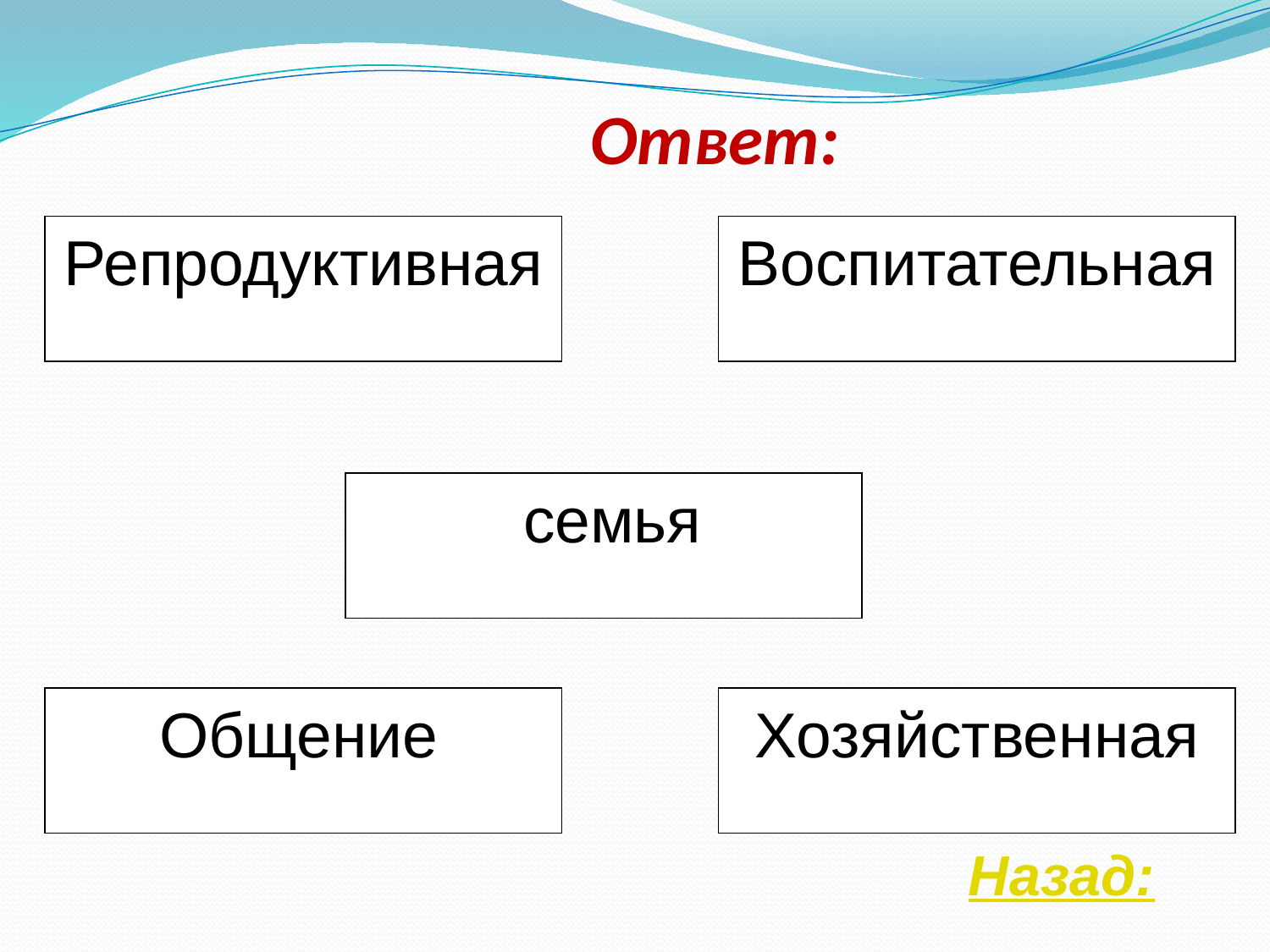

# Ответ:
Репродуктивная
Воспитательная
 семья
Общение
Хозяйственная
Назад: